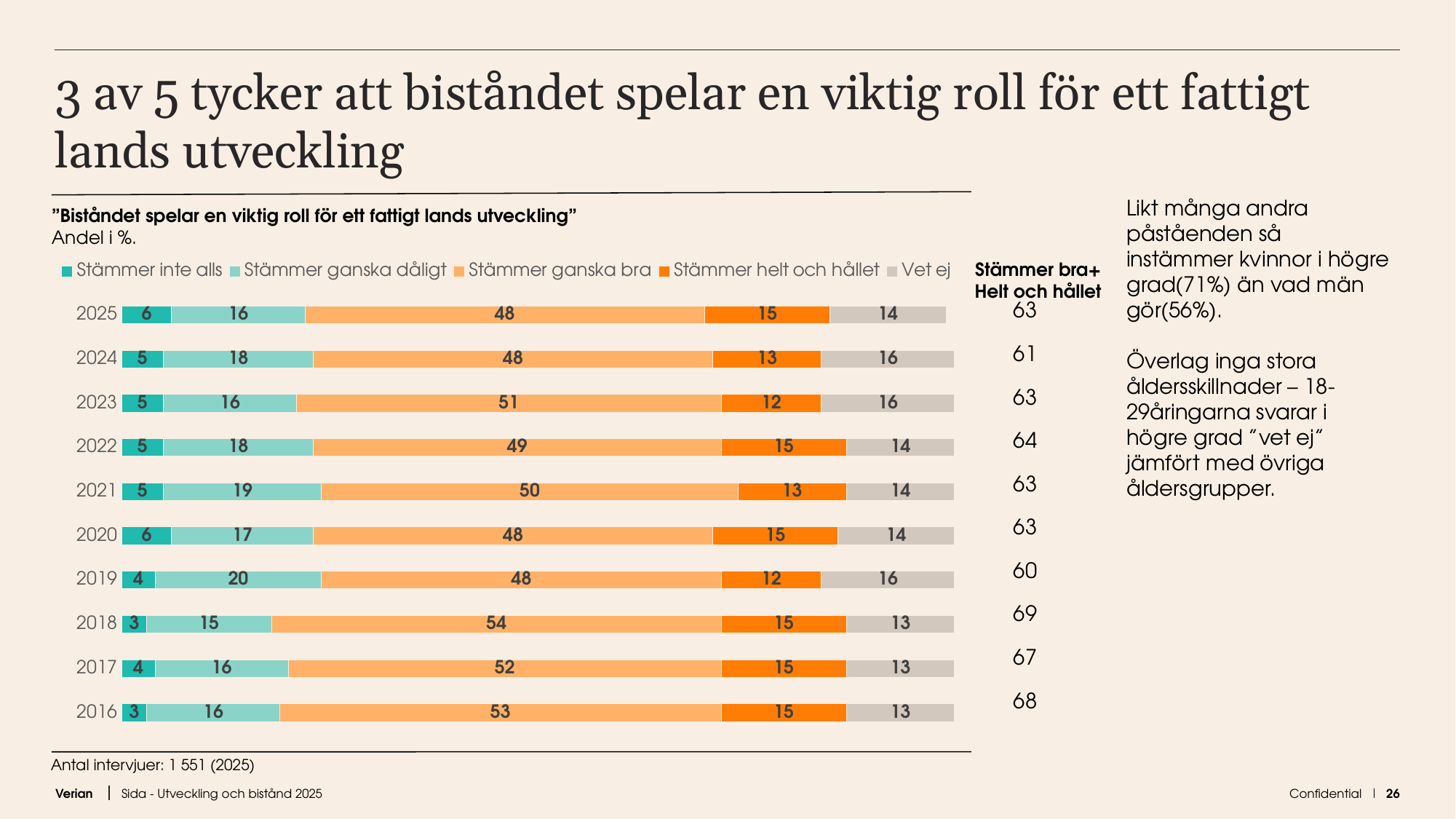

# 3 av 5 tycker att biståndet spelar en viktig roll för ett fattigt lands utveckling
Likt många andra påståenden så instämmer kvinnor i högre grad(71%) än vad män gör(56%).

Överlag inga stora åldersskillnader – 18-29åringarna svarar i högre grad ”vet ej” jämfört med övriga åldersgrupper.

”Biståndet spelar en viktig roll för ett fattigt lands utveckling”
Andel i %.

### Chart

| Category | Stämmer inte alls | Stämmer ganska dåligt | Stämmer ganska bra | Stämmer helt och hållet | Vet ej |
|---|---|---|---|---|---|
| 2016 | 3.0 | 16.0 | 53.0 | 15.0 | 13.0 |
| 2017 | 4.0 | 16.0 | 52.0 | 15.0 | 13.0 |
| 2018 | 3.0 | 15.0 | 54.0 | 15.0 | 13.0 |
| 2019 | 4.0 | 20.0 | 48.0 | 12.0 | 16.0 |
| 2020 | 6.0 | 17.0 | 48.0 | 15.0 | 14.0 |
| 2021 | 5.0 | 19.0 | 50.0 | 13.0 | 14.0 |
| 2022 | 5.0 | 18.0 | 49.0 | 15.0 | 14.0 |
| 2023 | 5.0 | 16.0 | 51.0 | 12.0 | 16.0 |
| 2024 | 5.0 | 18.0 | 48.0 | 13.0 | 16.0 |
| 2025 | 6.0 | 16.0 | 48.0 | 15.0 | 14.0 |
Stämmer bra+
Helt och hållet

| 63 |
| --- |
| 61 |
| 63 |
| 64 |
| 63 |
| 63 |
| 60 |
| 69 |
| 67 |
| 68 |
Antal intervjuer: 1 551 (2025)
Sida - Utveckling och bistånd 2025
Confidential
26